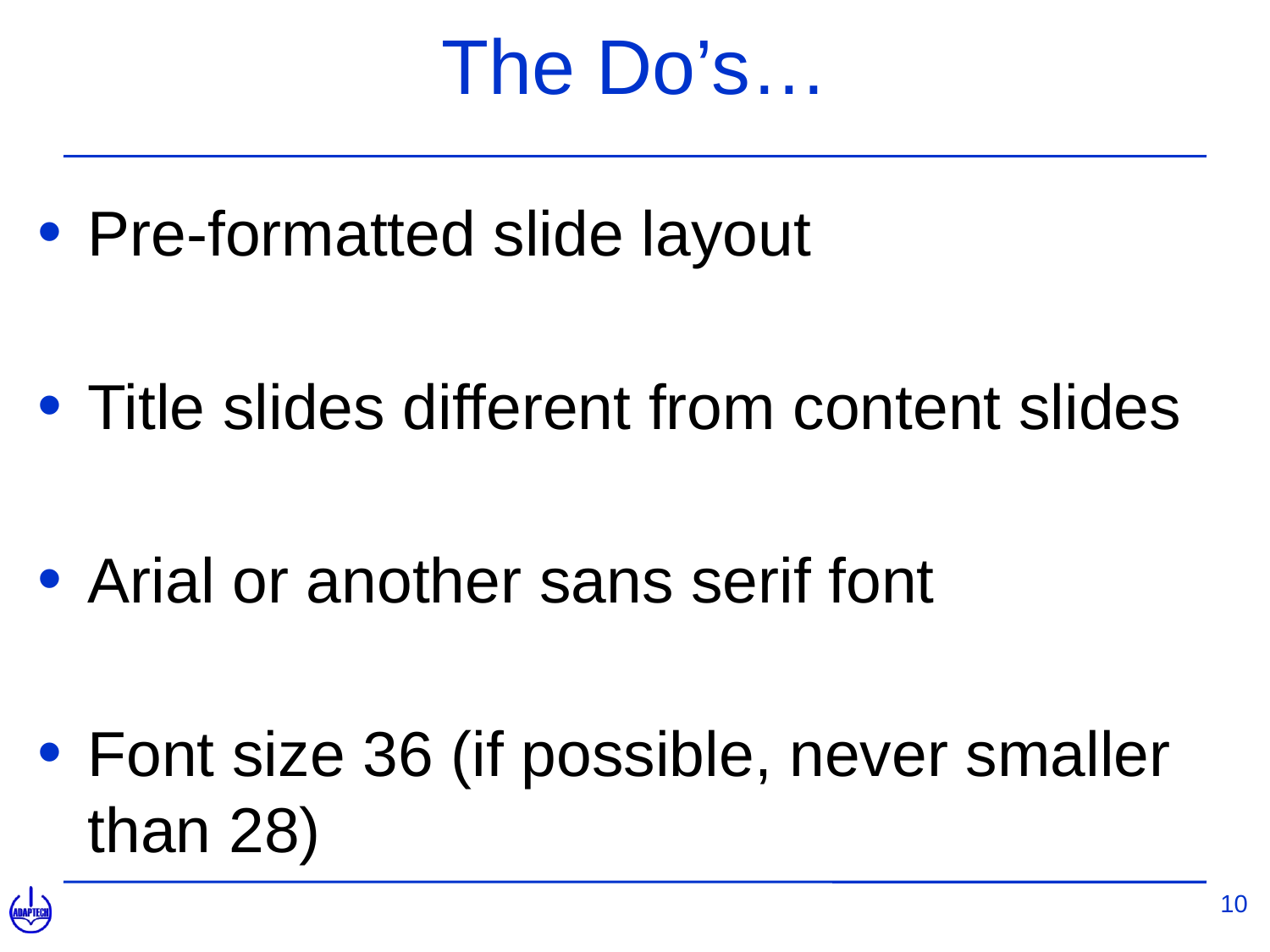

# The Do’s…
Pre-formatted slide layout

Title slides different from content slides

Arial or another sans serif font

Font size 36 (if possible, never smaller than 28)
10